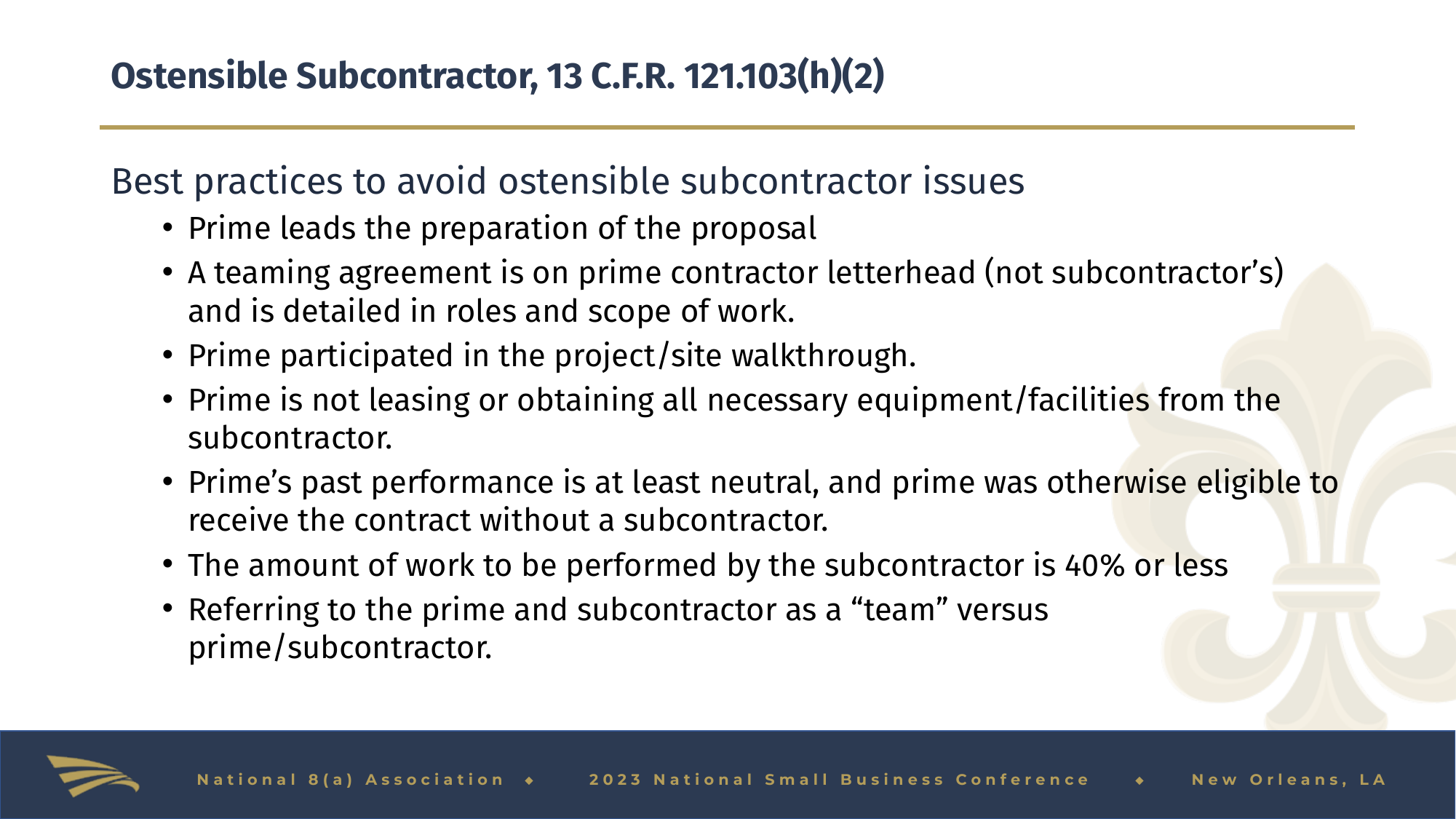

# Ostensible Subcontractor, 13 C.F.R. 121.103(h)(2)
Best practices to avoid ostensible subcontractor issues
Prime leads the preparation of the proposal
A teaming agreement is on prime contractor letterhead (not subcontractor’s) and is detailed in roles and scope of work.
Prime participated in the project/site walkthrough.
Prime is not leasing or obtaining all necessary equipment/facilities from the subcontractor.
Prime’s past performance is at least neutral, and prime was otherwise eligible to receive the contract without a subcontractor.
The amount of work to be performed by the subcontractor is 40% or less
Referring to the prime and subcontractor as a “team” versus prime/subcontractor.